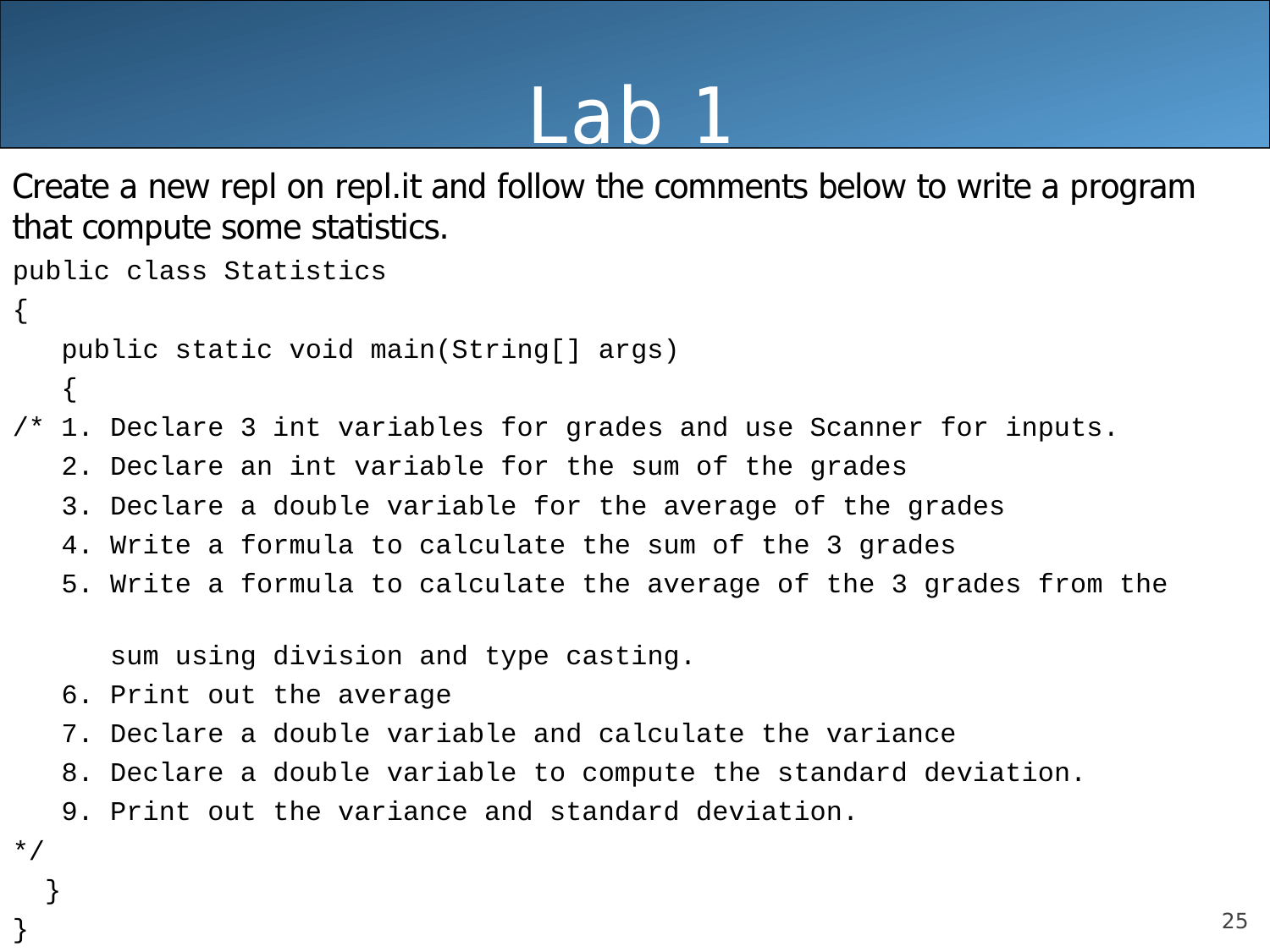

# Lab 1
Create a new repl on repl.it and follow the comments below to write a program that compute some statistics.
public class Statistics
{
   public static void main(String[] args)
   {
/* 1. Declare 3 int variables for grades and use Scanner for inputs.
   2. Declare an int variable for the sum of the grades
   3. Declare a double variable for the average of the grades
   4. Write a formula to calculate the sum of the 3 grades
   5. Write a formula to calculate the average of the 3 grades from the
      sum using division and type casting.
   6. Print out the average
   7. Declare a double variable and calculate the variance
   8. Declare a double variable to compute the standard deviation.
   9. Print out the variance and standard deviation.
*/
  }
}